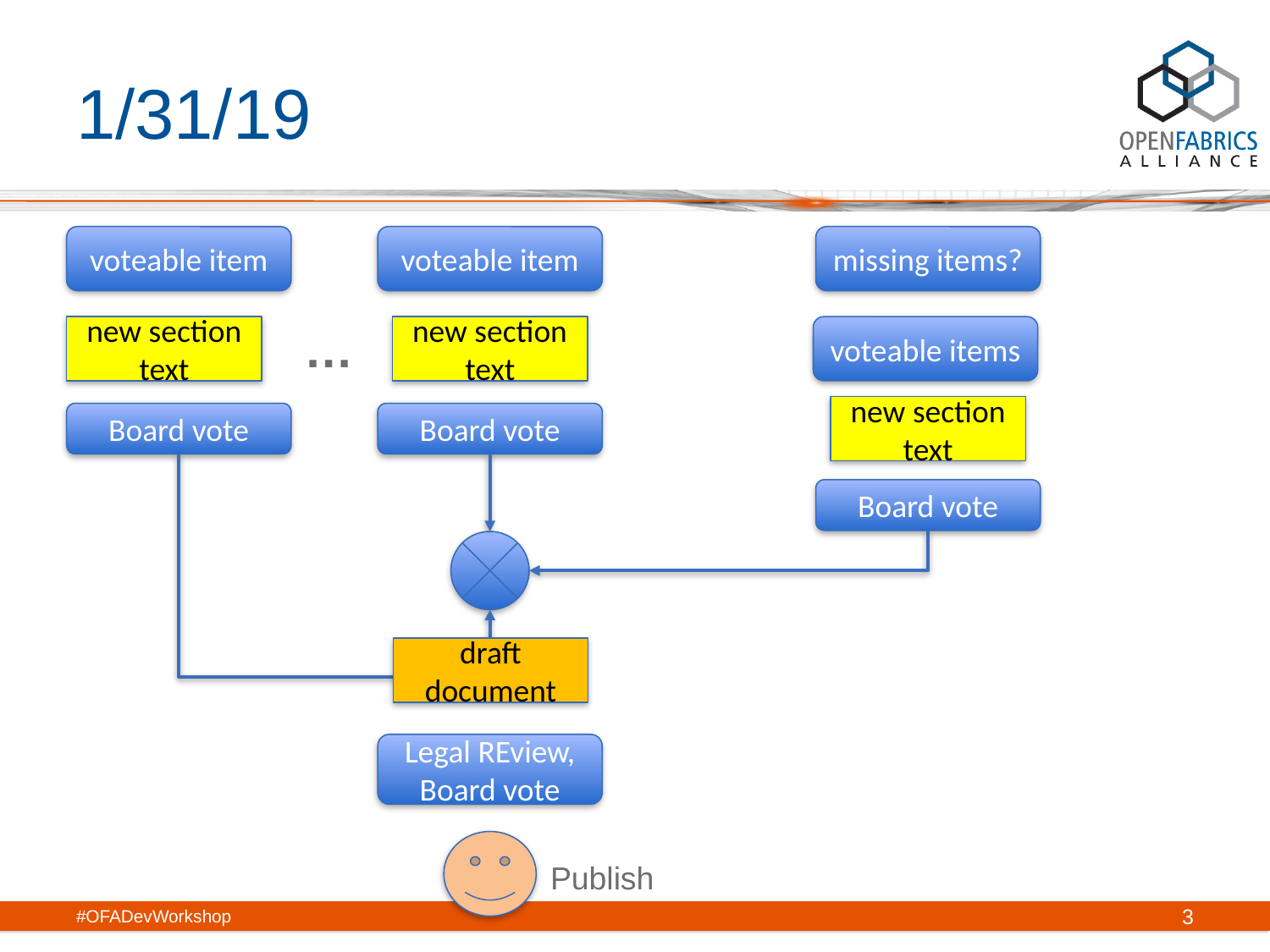

# 1/31/19
voteable item
voteable item
missing items?
…
new section text
new section text
voteable items
new section text
Board vote
Board vote
Board vote

draft document
Legal REview,
Board vote

Publish
#OFADevWorkshop
3